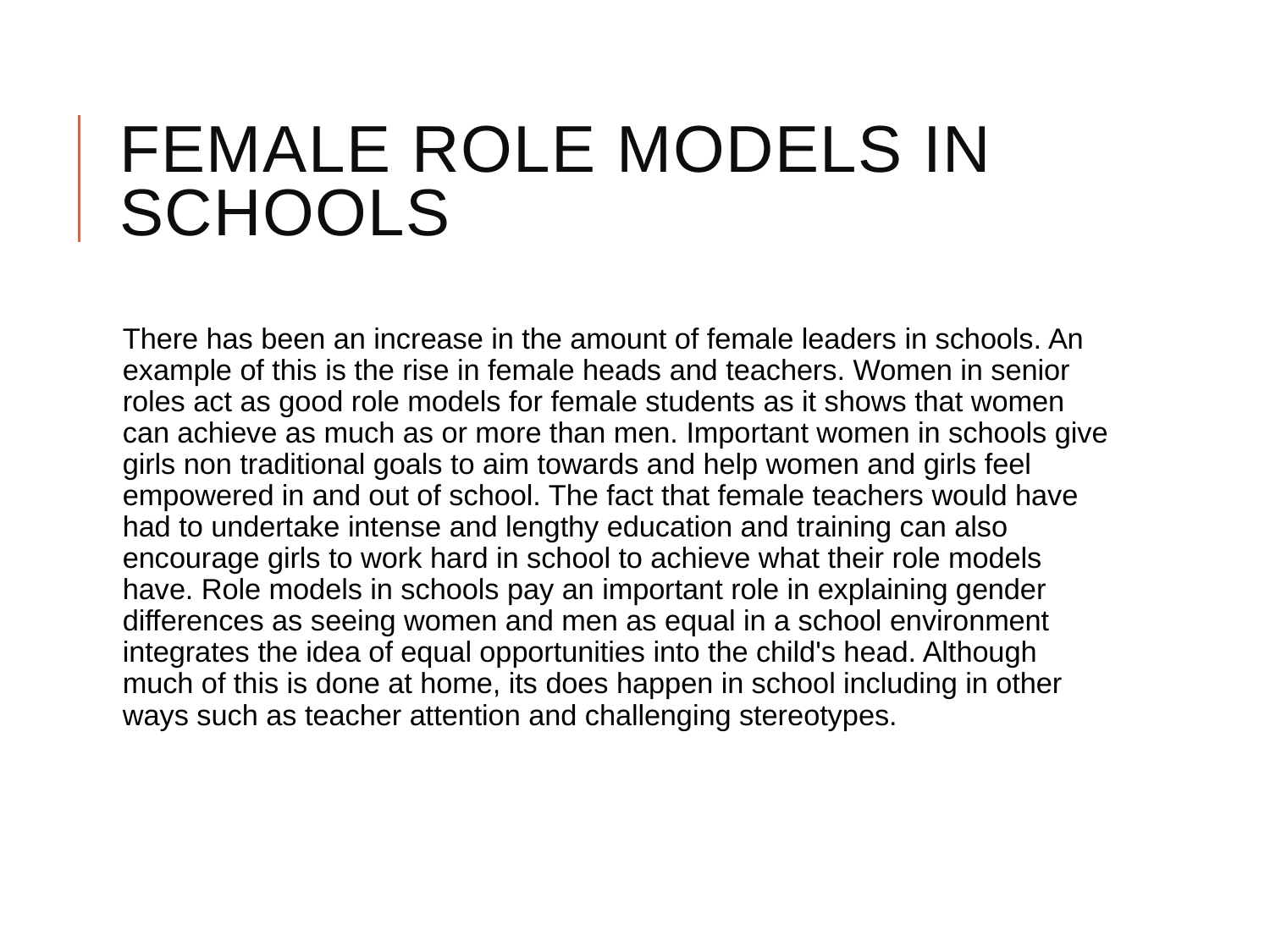

# Female role models in schools
There has been an increase in the amount of female leaders in schools. An example of this is the rise in female heads and teachers. Women in senior roles act as good role models for female students as it shows that women can achieve as much as or more than men. Important women in schools give girls non traditional goals to aim towards and help women and girls feel empowered in and out of school. The fact that female teachers would have had to undertake intense and lengthy education and training can also encourage girls to work hard in school to achieve what their role models have. Role models in schools pay an important role in explaining gender differences as seeing women and men as equal in a school environment integrates the idea of equal opportunities into the child's head. Although much of this is done at home, its does happen in school including in other ways such as teacher attention and challenging stereotypes.